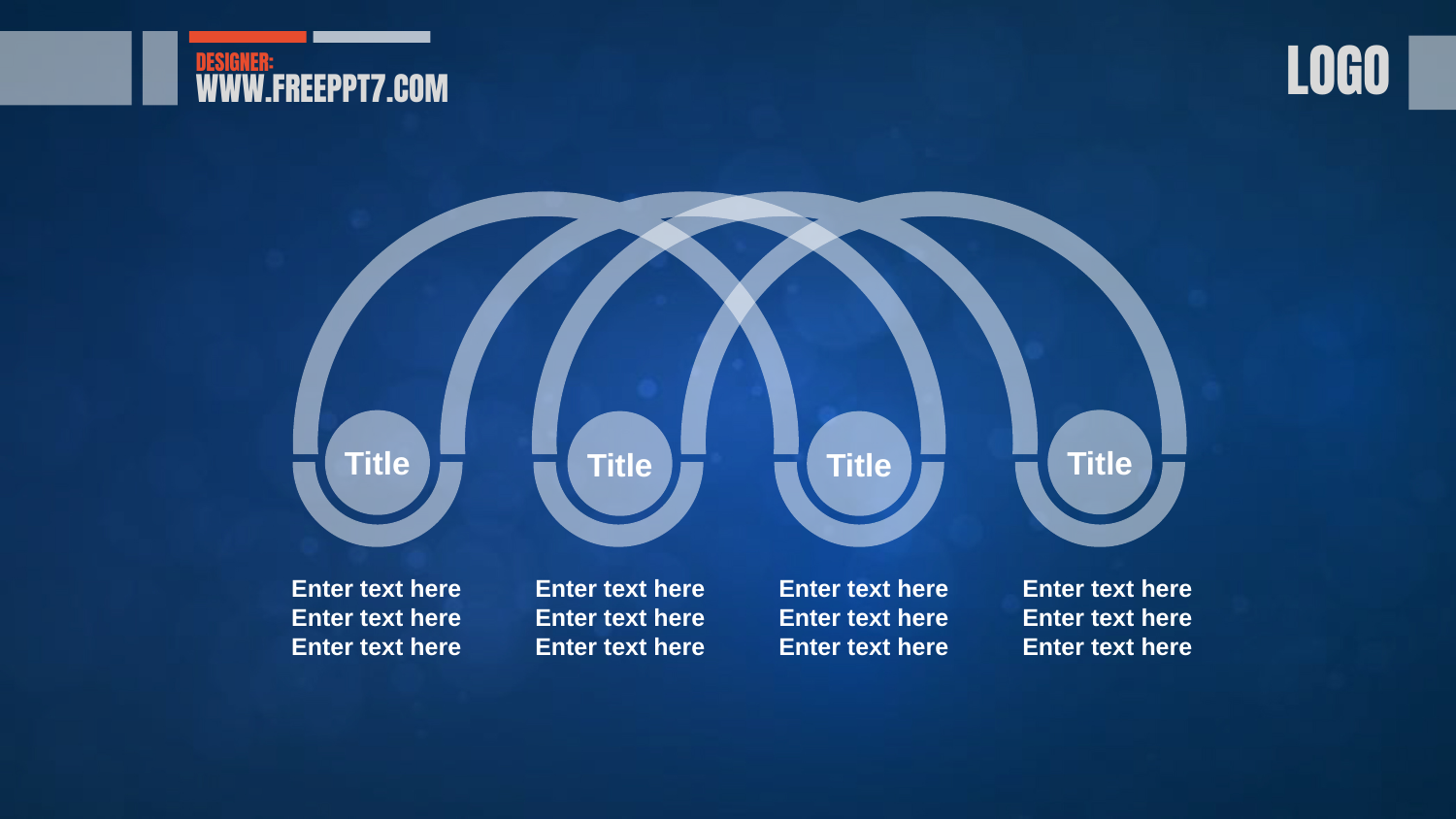

LOGO
DESIGNER:
WWW.FREEPPT7.COM

Title
Title
Title
Title
Enter text here
Enter text here
Enter text here
Enter text here
Enter text here
Enter text here
Enter text here
Enter text here
Enter text here
Enter text here
Enter text here
Enter text here